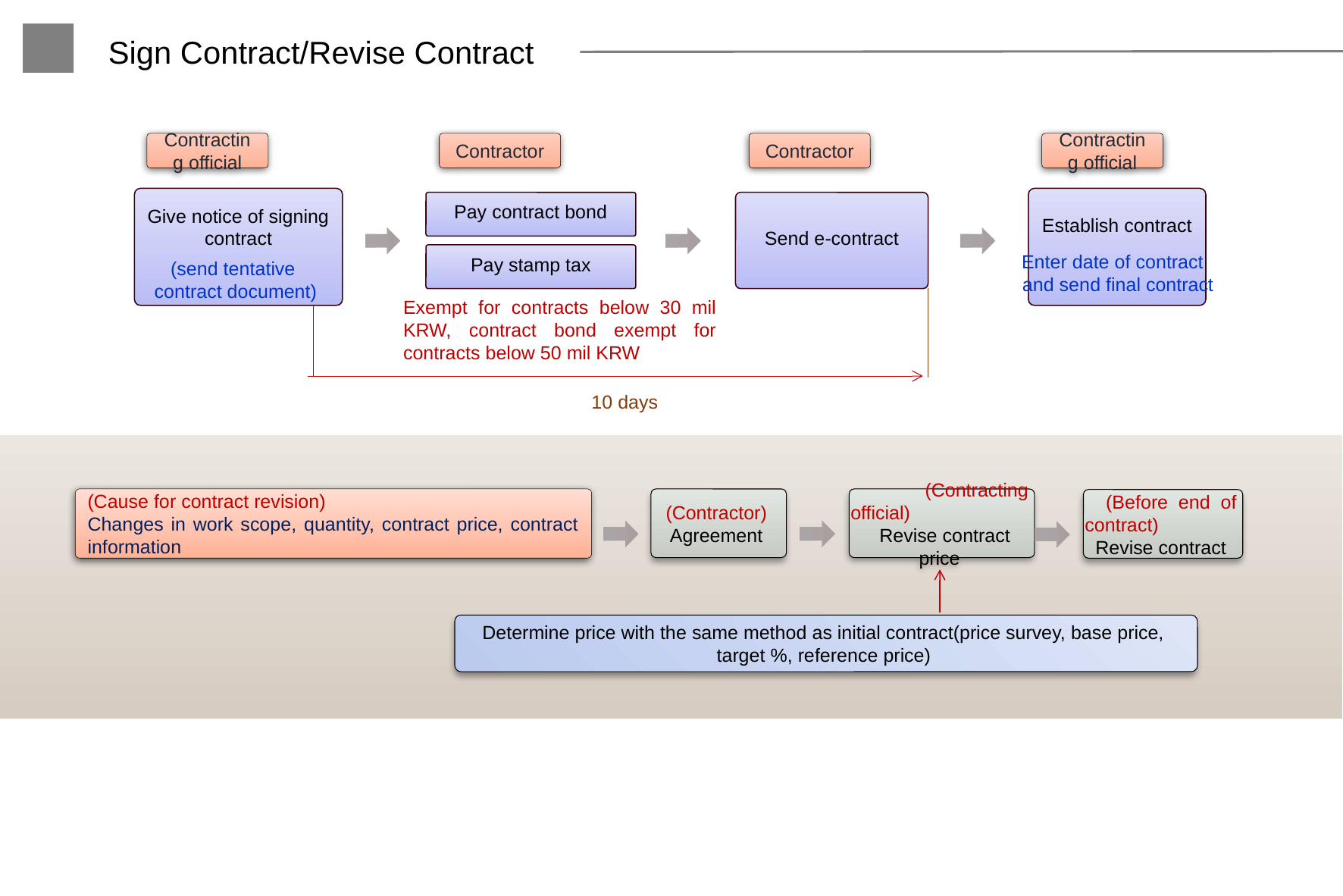

Sign Contract/Revise Contract
Contractor
Contractor
Contracting official
Contracting official
Give notice of signing contract
Establish contract
Send e-contract
Pay contract bond

Enter date of contract
and send final contract
Pay stamp tax
(send tentative
contract document)
Exempt for contracts below 30 mil KRW, contract bond exempt for contracts below 50 mil KRW
10 days

(Cause for contract revision)
Changes in work scope, quantity, contract price, contract information
(Contractor)
Agreement
  (Contracting official)
  Revise contract price
  (Before end of contract)
  Revise contract

Determine price with the same method as initial contract(price survey, base price, target %, reference price)